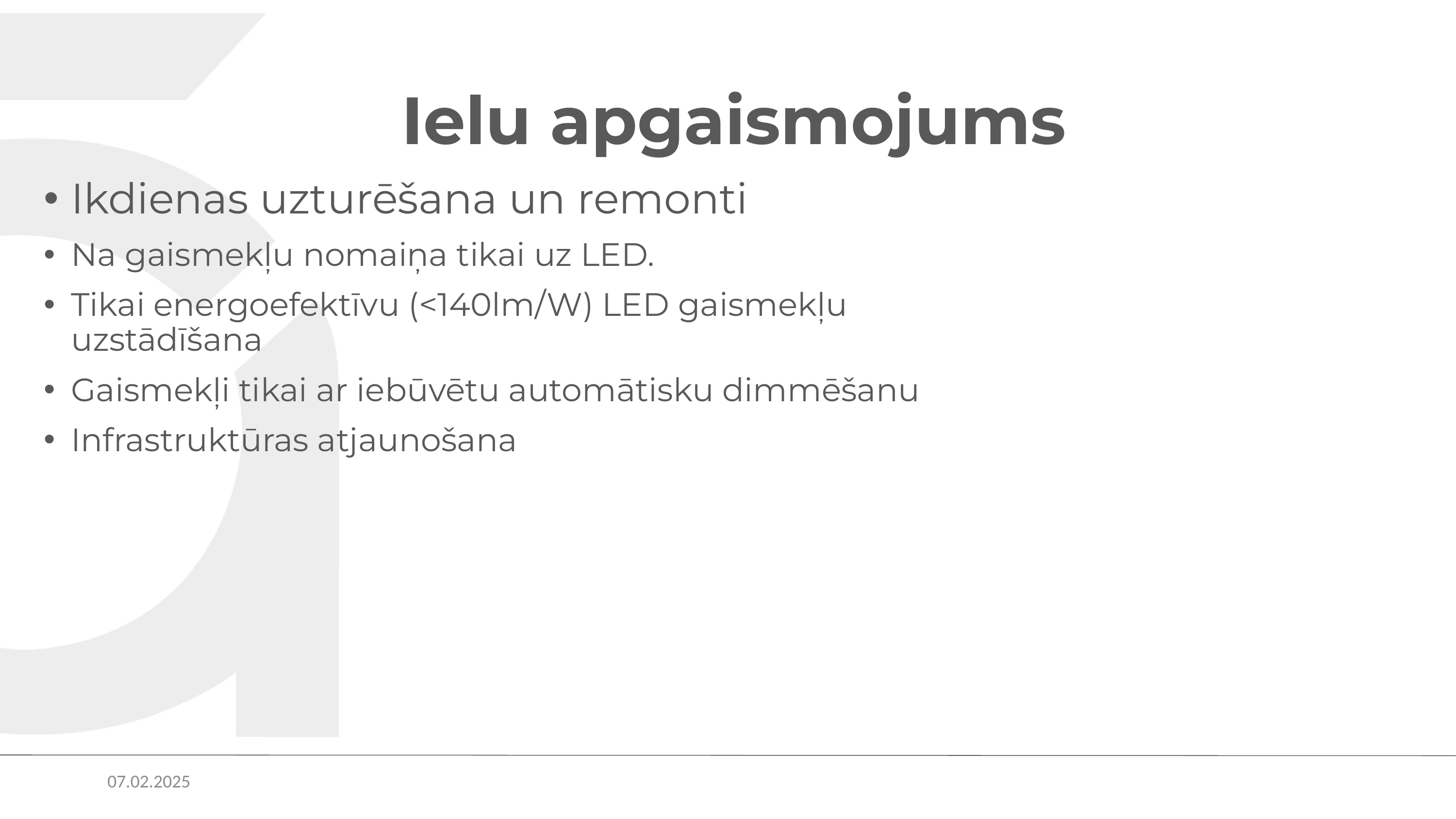

# Ielu apgaismojums
Ikdienas uzturēšana un remonti
Na gaismekļu nomaiņa tikai uz LED.
Tikai energoefektīvu (<140lm/W) LED gaismekļu uzstādīšana
Gaismekļi tikai ar iebūvētu automātisku dimmēšanu
Infrastruktūras atjaunošana

07.02.2025